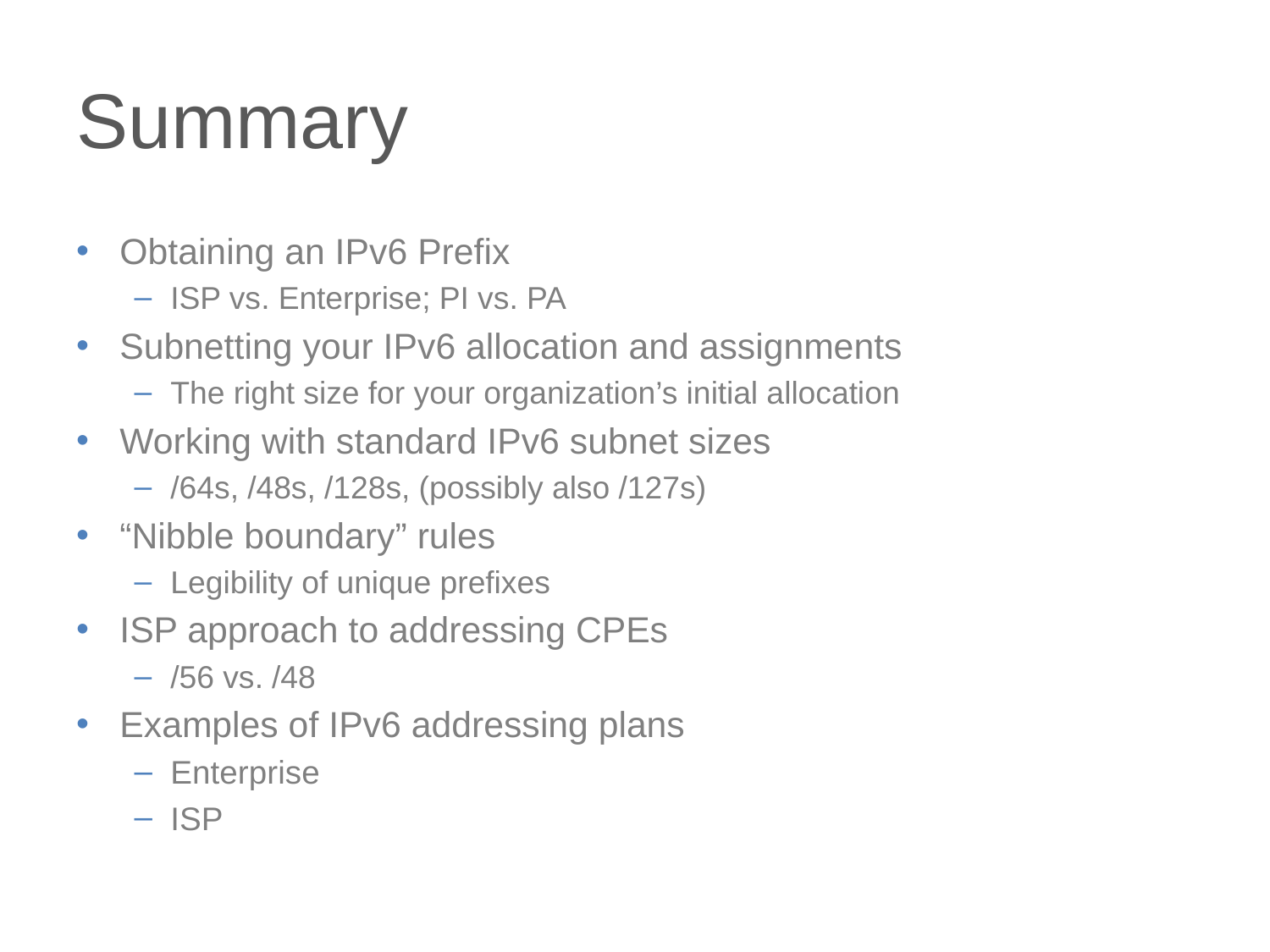

# Summary
Obtaining an IPv6 Prefix
ISP vs. Enterprise; PI vs. PA
Subnetting your IPv6 allocation and assignments
The right size for your organization’s initial allocation
Working with standard IPv6 subnet sizes
/64s, /48s, /128s, (possibly also /127s)
“Nibble boundary” rules
Legibility of unique prefixes
ISP approach to addressing CPEs
/56 vs. /48
Examples of IPv6 addressing plans
Enterprise
ISP